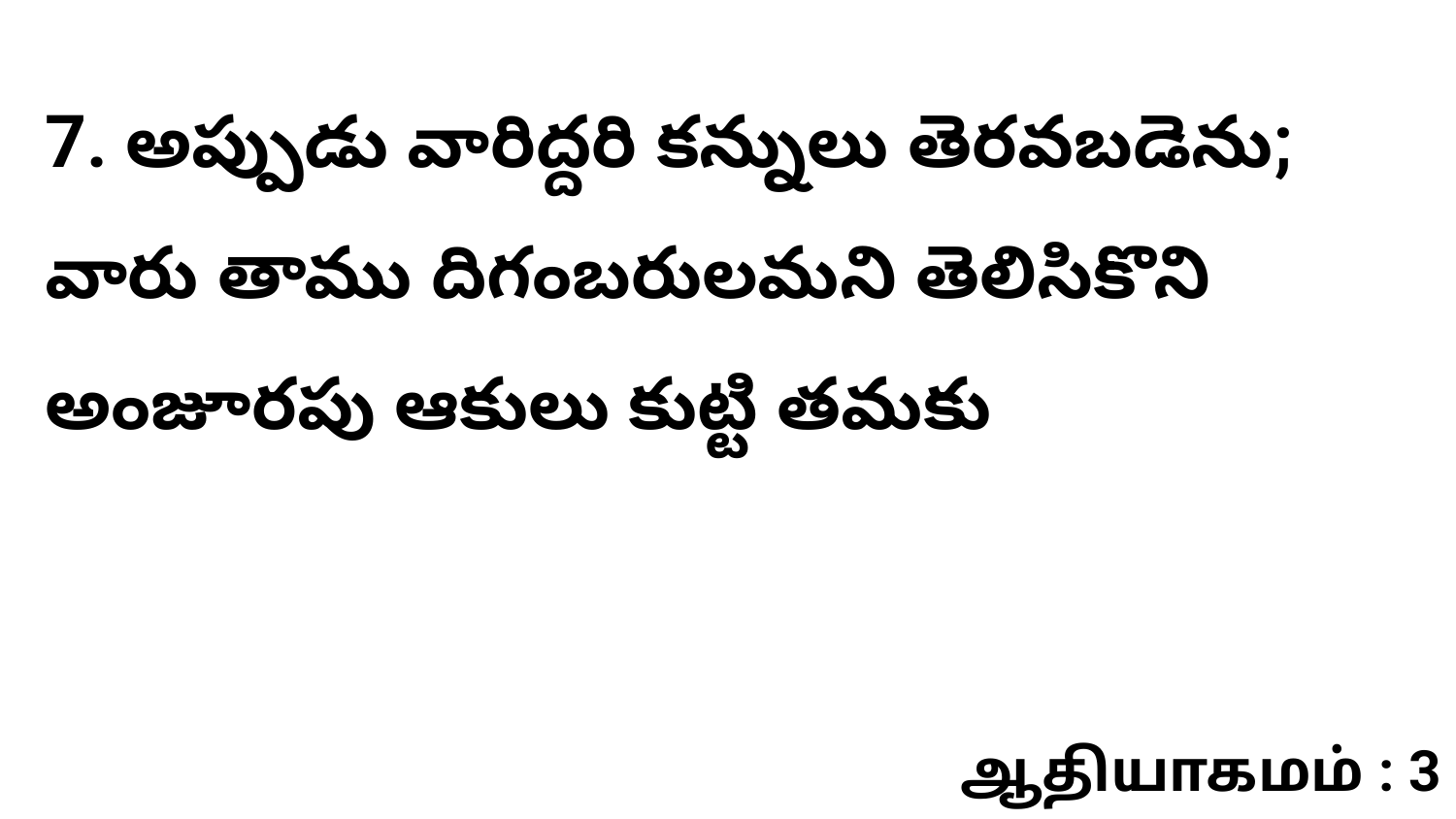

7. అప్పుడు వారిద్దరి కన్నులు తెరవబడెను; వారు తాము దిగంబరులమని తెలిసికొని అంజూరపు ఆకులు కుట్టి తమకు
ஆதியாகமம் : 3